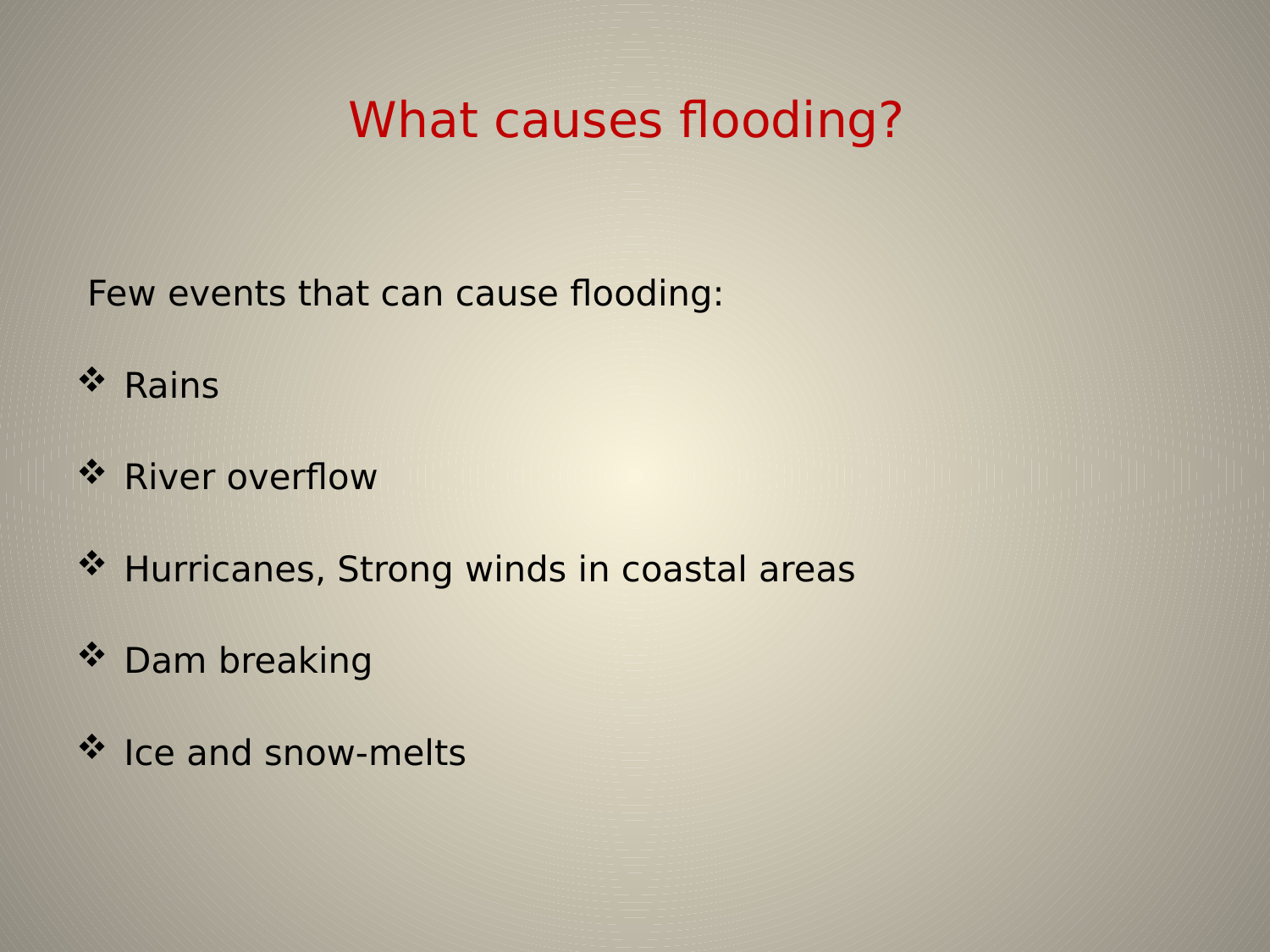

# What causes flooding?
 Few events that can cause flooding:
Rains
River overflow
Hurricanes, Strong winds in coastal areas
Dam breaking
Ice and snow-melts